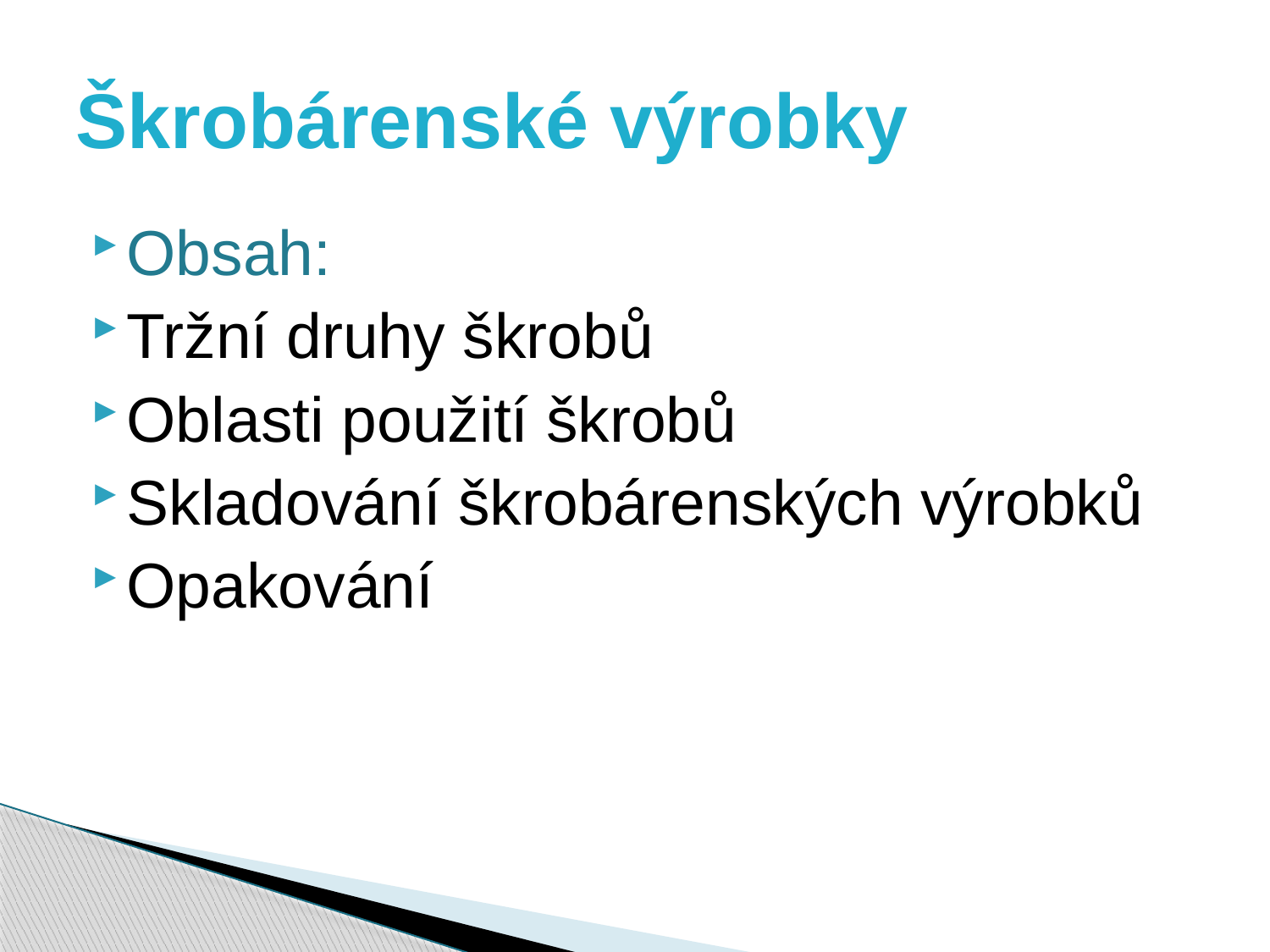

# Škrobárenské výrobky
Obsah:
Tržní druhy škrobů
Oblasti použití škrobů
Skladování škrobárenských výrobků
Opakování